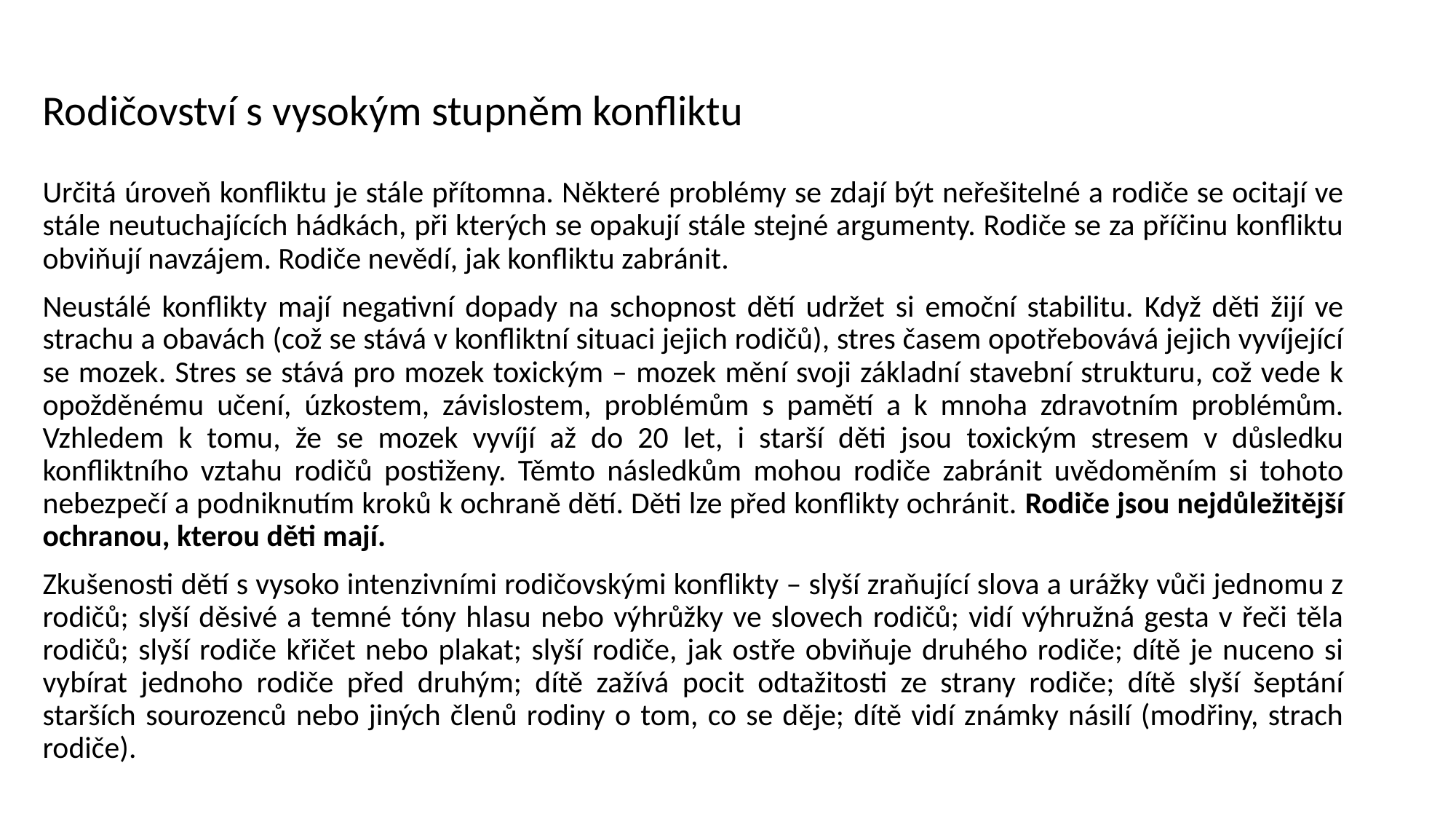

# Rodičovství s vysokým stupněm konfliktu
Určitá úroveň konfliktu je stále přítomna. Některé problémy se zdají být neřešitelné a rodiče se ocitají ve stále neutuchajících hádkách, při kterých se opakují stále stejné argumenty. Rodiče se za příčinu konfliktu obviňují navzájem. Rodiče nevědí, jak konfliktu zabránit.
Neustálé konflikty mají negativní dopady na schopnost dětí udržet si emoční stabilitu. Když děti žijí ve strachu a obavách (což se stává v konfliktní situaci jejich rodičů), stres časem opotřebovává jejich vyvíjející se mozek. Stres se stává pro mozek toxickým – mozek mění svoji základní stavební strukturu, což vede k opožděnému učení, úzkostem, závislostem, problémům s pamětí a k mnoha zdravotním problémům. Vzhledem k tomu, že se mozek vyvíjí až do 20 let, i starší děti jsou toxickým stresem v důsledku konfliktního vztahu rodičů postiženy. Těmto následkům mohou rodiče zabránit uvědoměním si tohoto nebezpečí a podniknutím kroků k ochraně dětí. Děti lze před konflikty ochránit. Rodiče jsou nejdůležitější ochranou, kterou děti mají.
Zkušenosti dětí s vysoko intenzivními rodičovskými konflikty – slyší zraňující slova a urážky vůči jednomu z rodičů; slyší děsivé a temné tóny hlasu nebo výhrůžky ve slovech rodičů; vidí výhružná gesta v řeči těla rodičů; slyší rodiče křičet nebo plakat; slyší rodiče, jak ostře obviňuje druhého rodiče; dítě je nuceno si vybírat jednoho rodiče před druhým; dítě zažívá pocit odtažitosti ze strany rodiče; dítě slyší šeptání starších sourozenců nebo jiných členů rodiny o tom, co se děje; dítě vidí známky násilí (modřiny, strach rodiče).